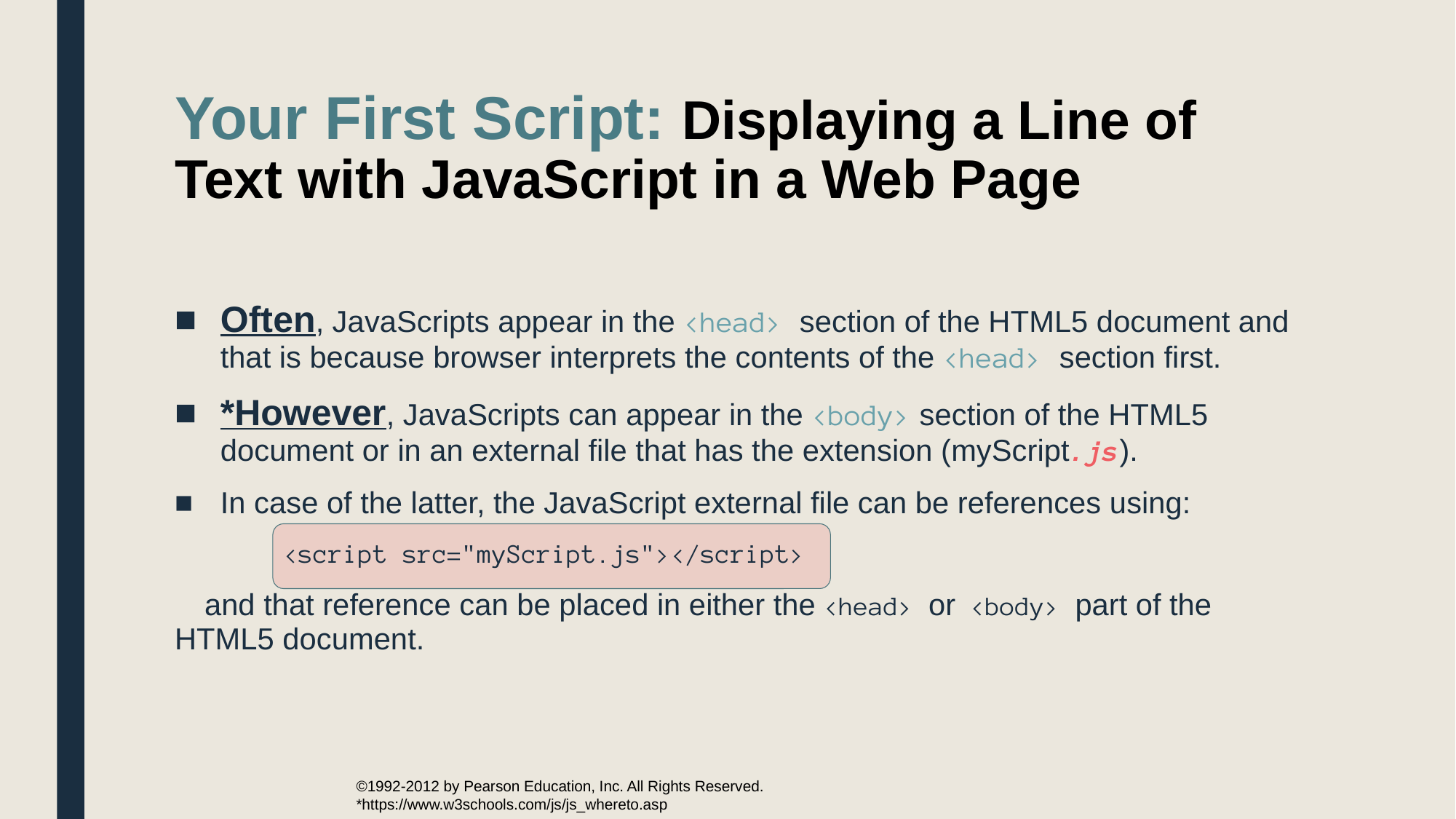

# Your First Script: Displaying a Line of Text with JavaScript in a Web Page

Often, JavaScripts appear in the <head> section of the HTML5 document and that is because browser interprets the contents of the <head> section first.
*However, JavaScripts can appear in the <body> section of the HTML5 document or in an external file that has the extension (myScript.js).
In case of the latter, the JavaScript external file can be references using:
	<script src="myScript.js"></script>
  and that reference can be placed in either the <head> or <body> part of the HTML5 document.

©1992-2012 by Pearson Education, Inc. All Rights Reserved.
*https://www.w3schools.com/js/js_whereto.asp